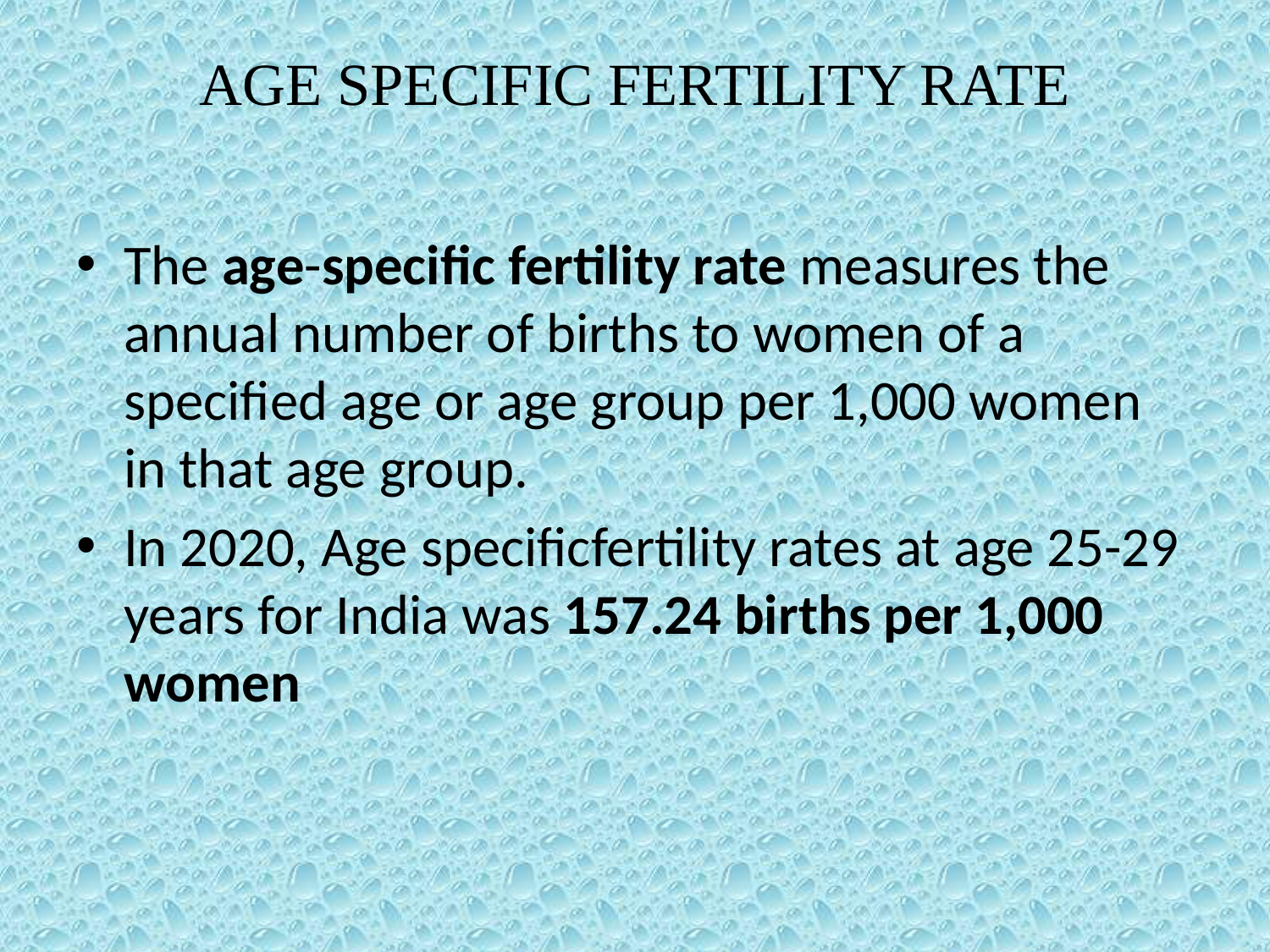

# AGE SPECIFIC FERTILITY RATE
The age-specific fertility rate measures the annual number of births to women of a specified age or age group per 1,000 women in that age group.
In 2020, Age specificfertility rates at age 25-29 years for India was 157.24 births per 1,000 women